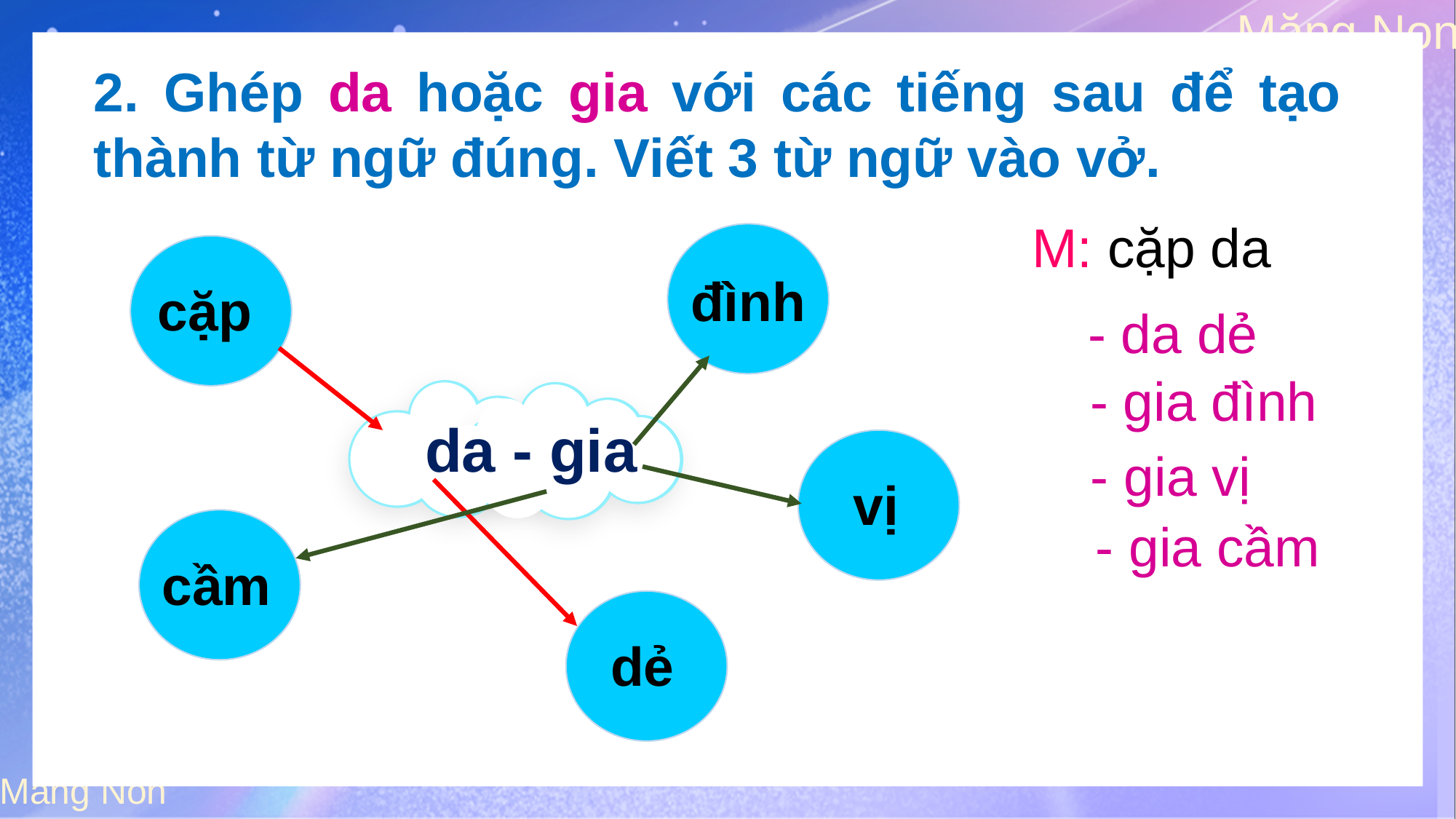

2. Ghép da hoặc gia với các tiếng sau để tạo thành từ ngữ đúng. Viết 3 từ ngữ vào vở.
 M: cặp da

 đình

 cặp
 - da dẻ
 - gia đình

  da - gia

 vị
 - gia vị
 - gia cầm

 cầm

 dẻ